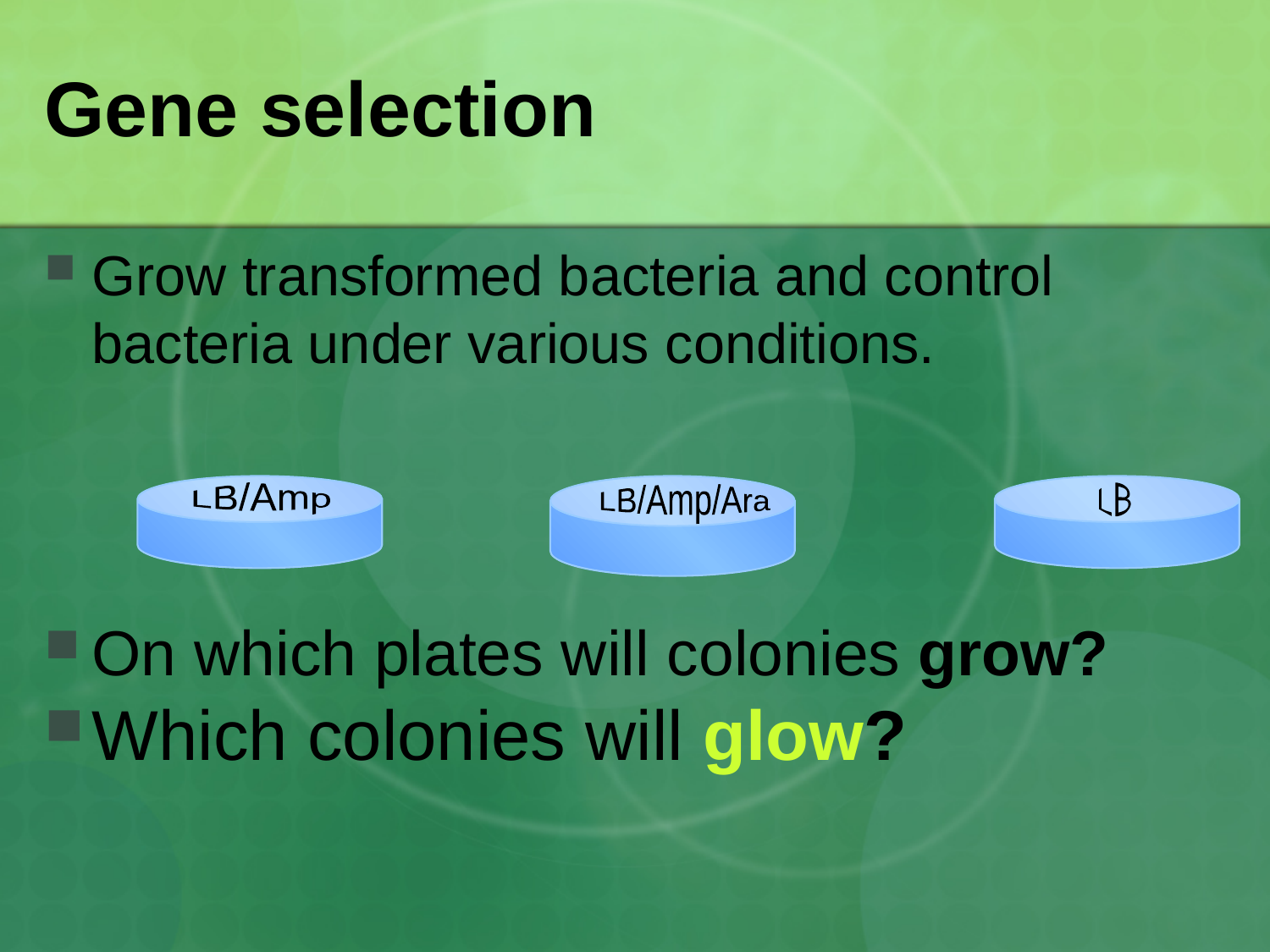

# Gene selection
Grow transformed bacteria and control bacteria under various conditions.

On which plates will colonies grow?
Which colonies will glow?

LB/Amp

LB/Amp/Ara

LB